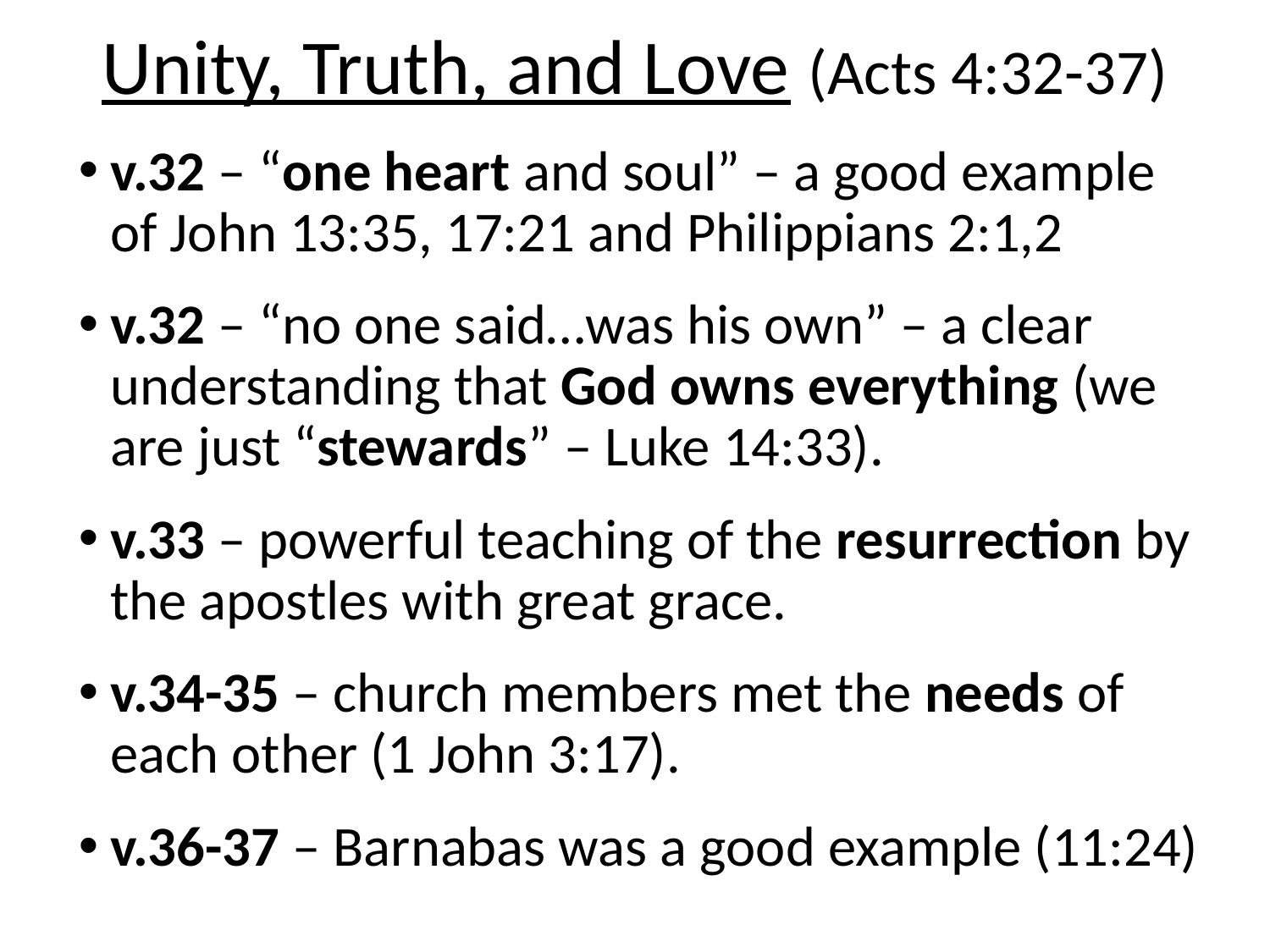

# Unity, Truth, and Love (Acts 4:32-37)
v.32 – “one heart and soul” – a good example of John 13:35, 17:21 and Philippians 2:1,2
v.32 – “no one said…was his own” – a clear understanding that God owns everything (we are just “stewards” – Luke 14:33).
v.33 – powerful teaching of the resurrection by the apostles with great grace.
v.34-35 – church members met the needs of each other (1 John 3:17).
v.36-37 – Barnabas was a good example (11:24)